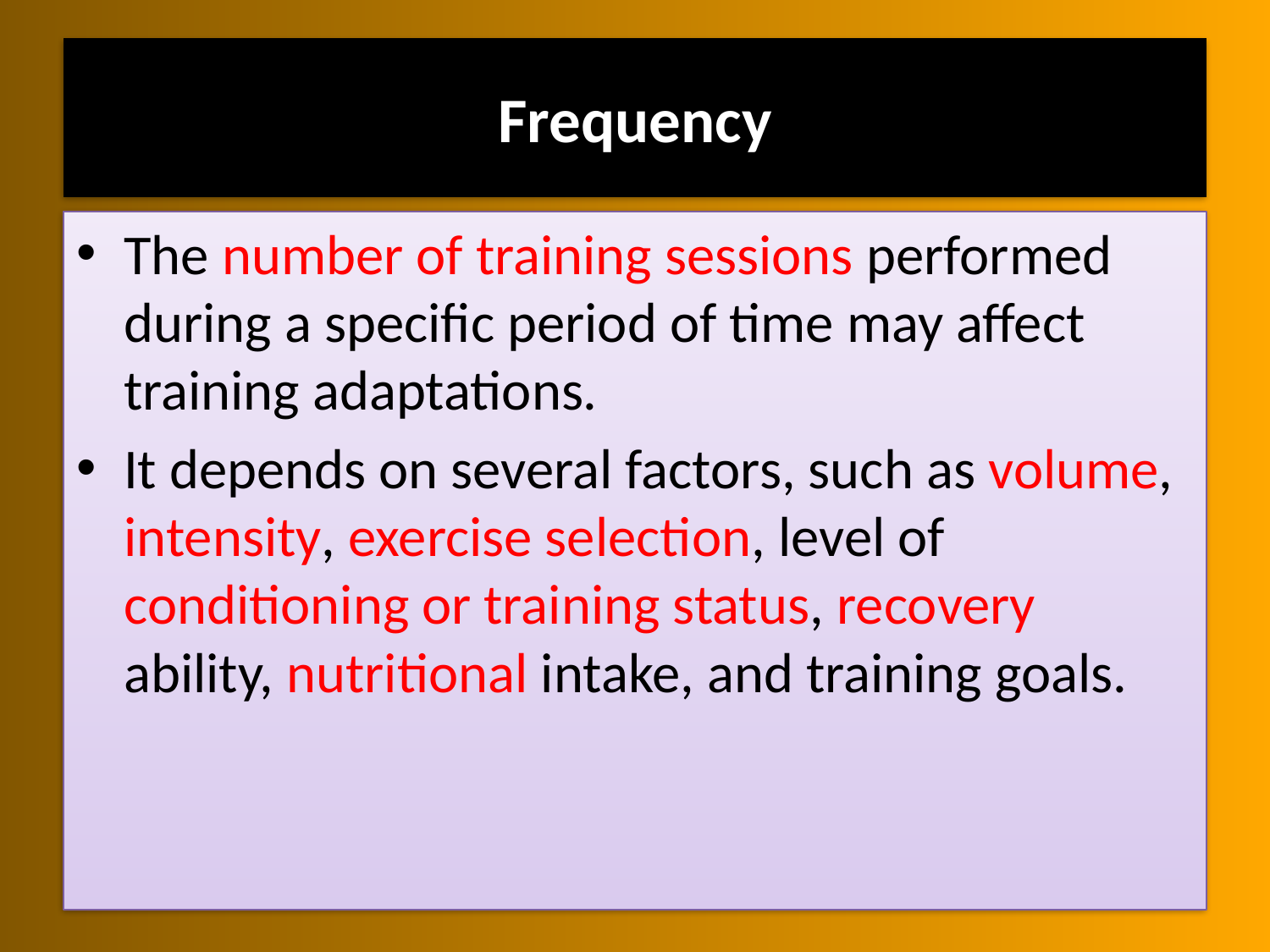

# Frequency
The number of training sessions performed during a specific period of time may affect training adaptations.
It depends on several factors, such as volume, intensity, exercise selection, level of conditioning or training status, recovery ability, nutritional intake, and training goals.